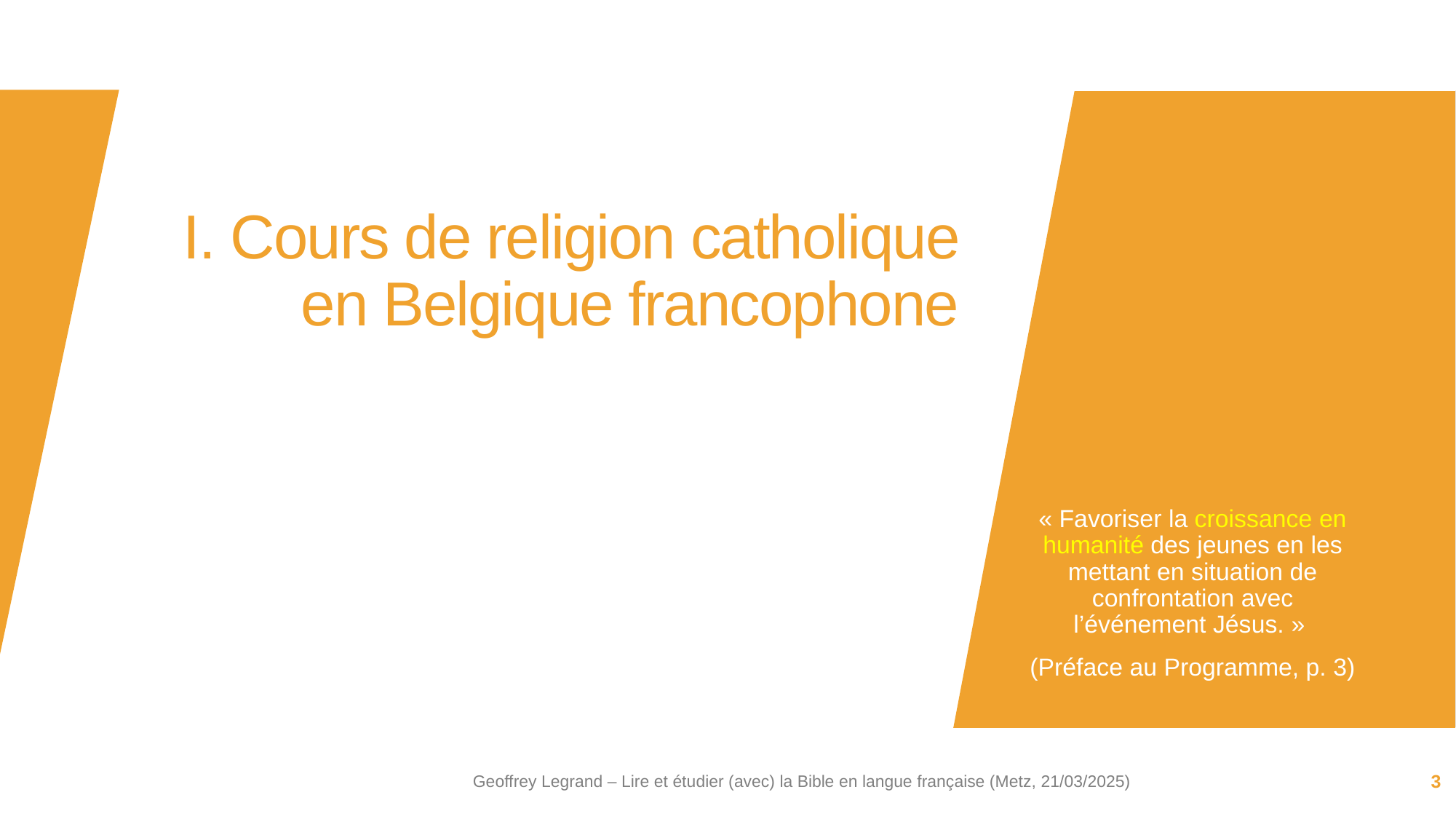

# I. Cours de religion catholique en Belgique francophone
« Favoriser la croissance en humanité des jeunes en les mettant en situation de confrontation avec l’événement Jésus. »
(Préface au Programme, p. 3)
Geoffrey Legrand – Lire et étudier (avec) la Bible en langue française (Metz, 21/03/2025)
3